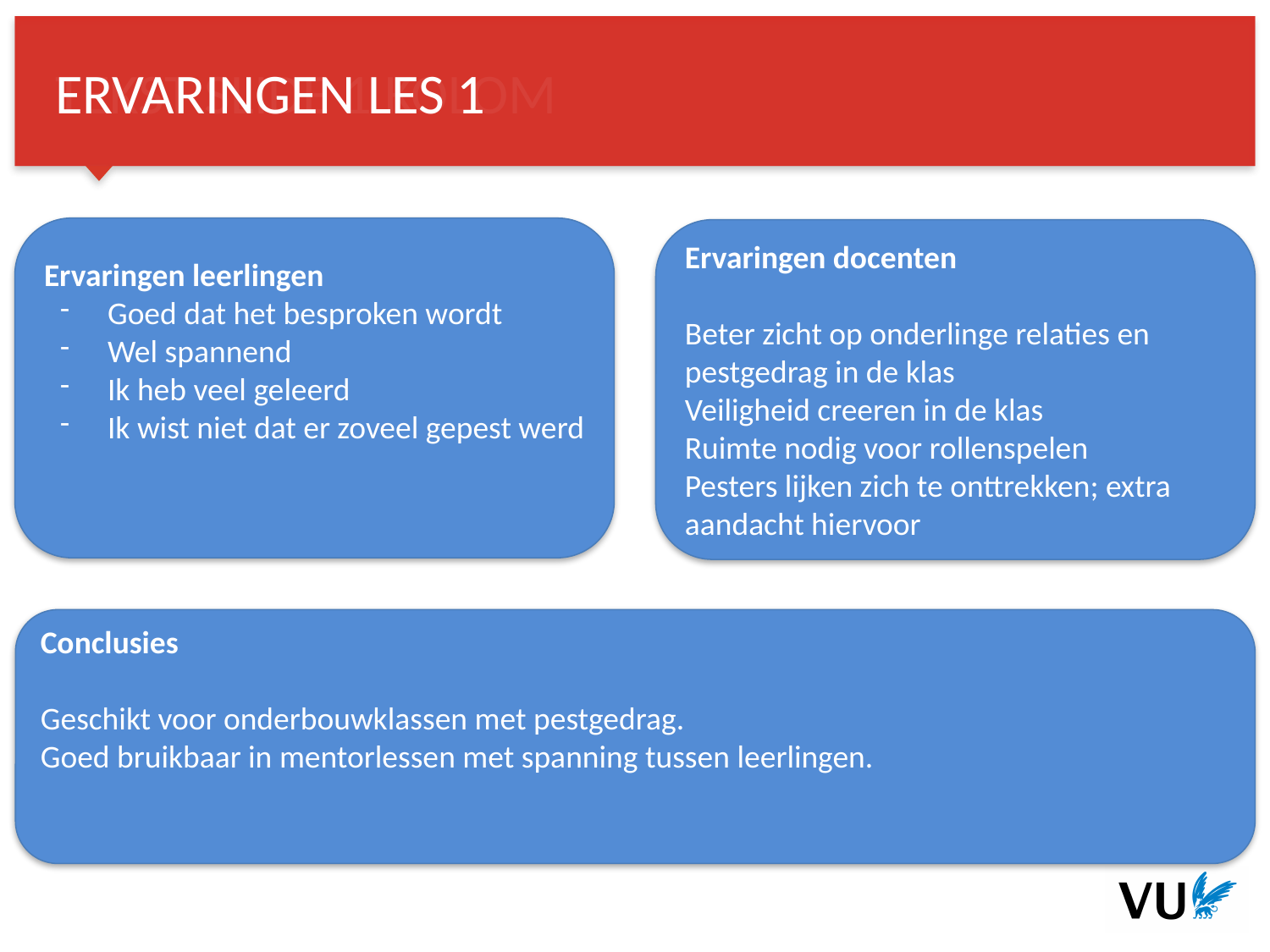

ERVARINGEN LES 1

Ervaringen leerlingen
Goed dat het besproken wordt
Wel spannend
Ik heb veel geleerd
Ik wist niet dat er zoveel gepest werd

Ervaringen docenten
Beter zicht op onderlinge relaties en pestgedrag in de klas
Veiligheid creeren in de klas
Ruimte nodig voor rollenspelen
Pesters lijken zich te onttrekken; extra aandacht hiervoor

Conclusies
Geschikt voor onderbouwklassen met pestgedrag.
Goed bruikbaar in mentorlessen met spanning tussen leerlingen.